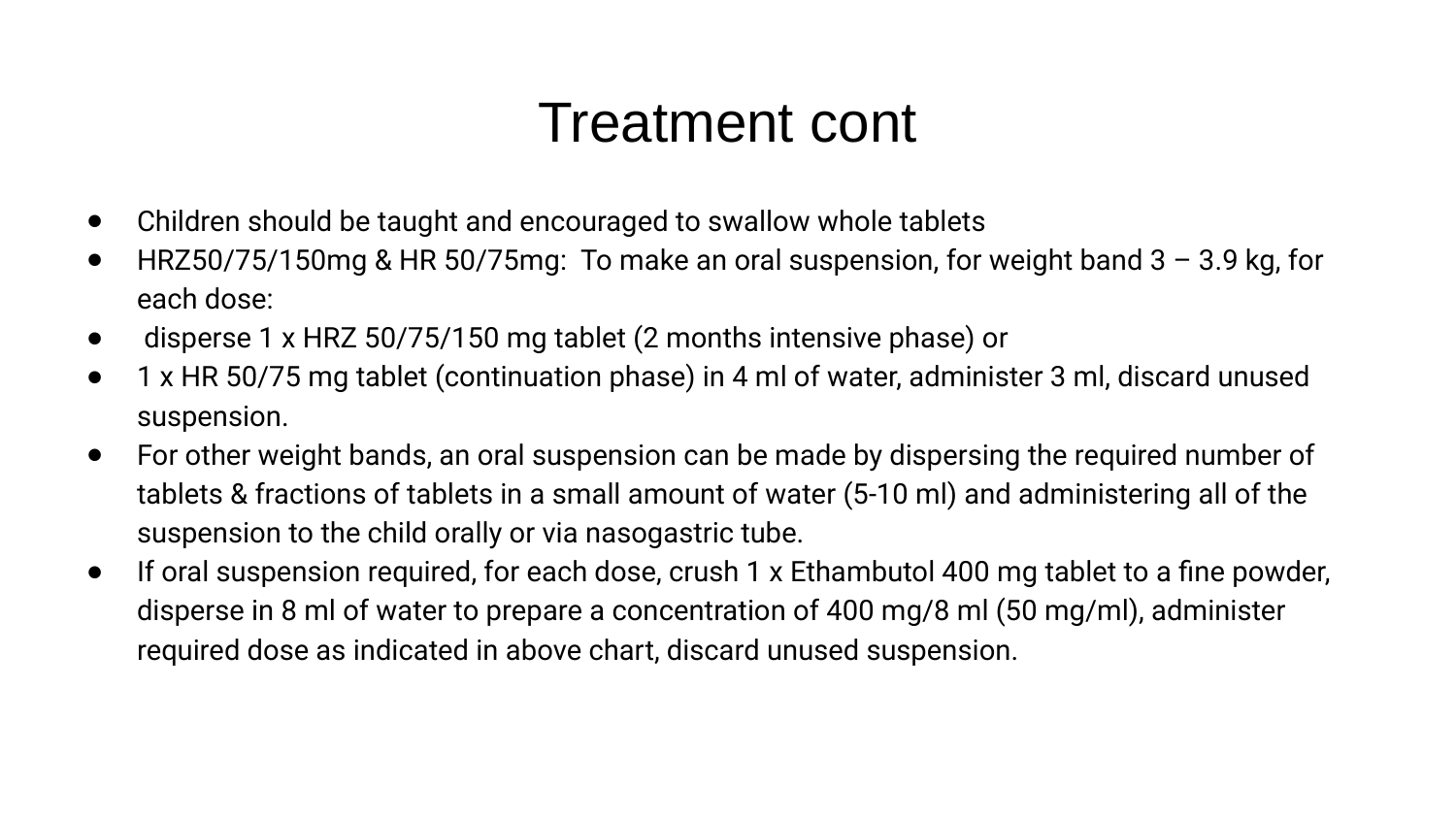

# Treatment cont
Children should be taught and encouraged to swallow whole tablets
HRZ50/75/150mg & HR 50/75mg:  To make an oral suspension, for weight band 3 – 3.9 kg, for each dose:
 disperse 1 x HRZ 50/75/150 mg tablet (2 months intensive phase) or
1 x HR 50/75 mg tablet (continuation phase) in 4 ml of water, administer 3 ml, discard unused suspension.
For other weight bands, an oral suspension can be made by dispersing the required number of tablets & fractions of tablets in a small amount of water (5-10 ml) and administering all of the suspension to the child orally or via nasogastric tube.
If oral suspension required, for each dose, crush 1 x Ethambutol 400 mg tablet to a fine powder, disperse in 8 ml of water to prepare a concentration of 400 mg/8 ml (50 mg/ml), administer required dose as indicated in above chart, discard unused suspension.